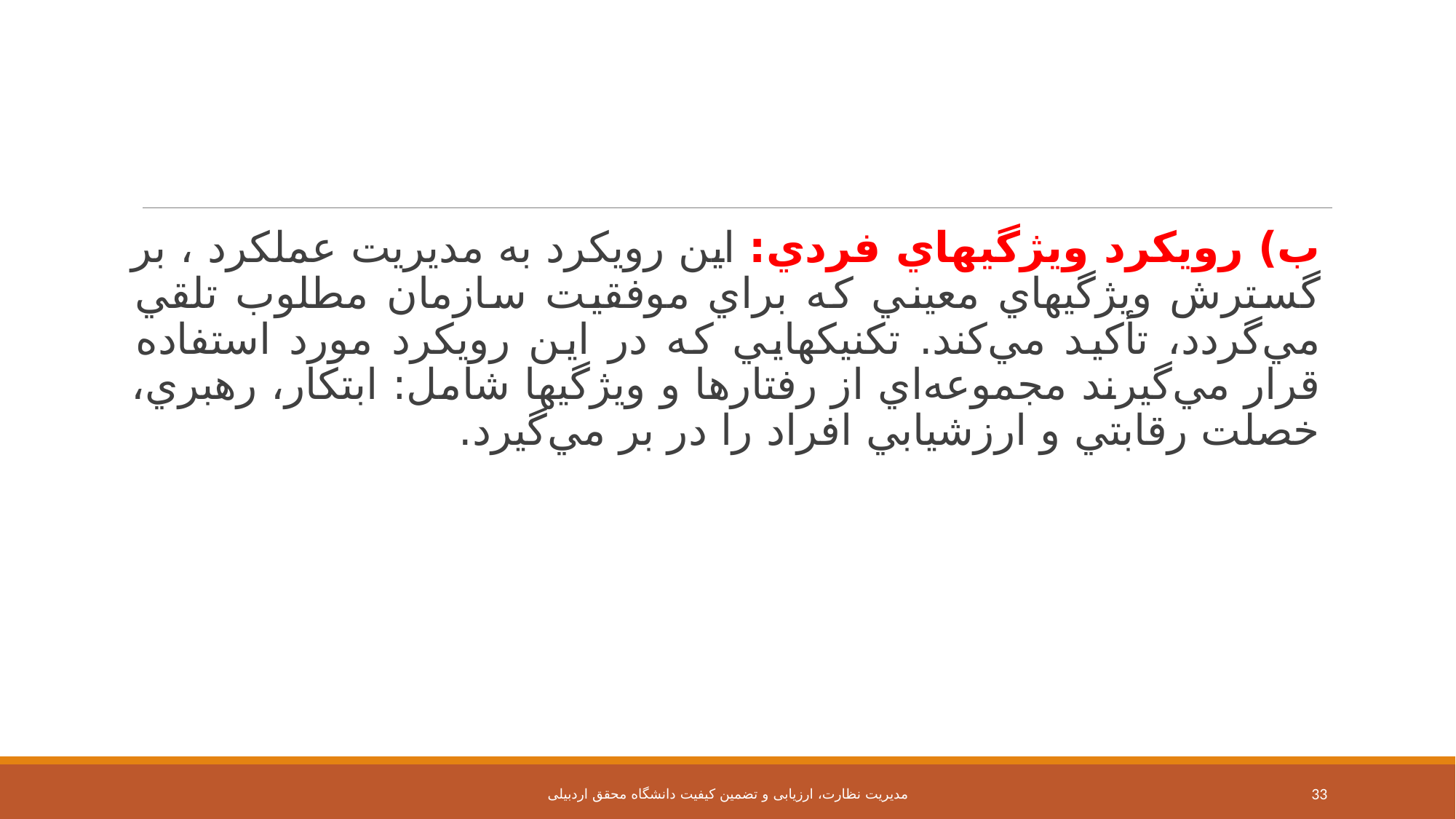

#
ب) رويكرد ويژگيهاي فردي: اين رويكرد به مديريت عملكرد ، بر گسترش ويژگيهاي معيني كه براي موفقيت سازمان مطلوب تلقي مي‌گردد، تأكيد مي‌كند. تكنيكهايي كه در اين رويكرد مورد استفاده قرار مي‌گيرند مجموعه‌اي از رفتارها و ويژگيها شامل: ابتكار، رهبري، خصلت رقابتي و ارزشيابي افراد را در بر مي‌گيرد.

مدیریت نظارت، ارزیابی و تضمین کیفیت دانشگاه محقق اردبیلی
33